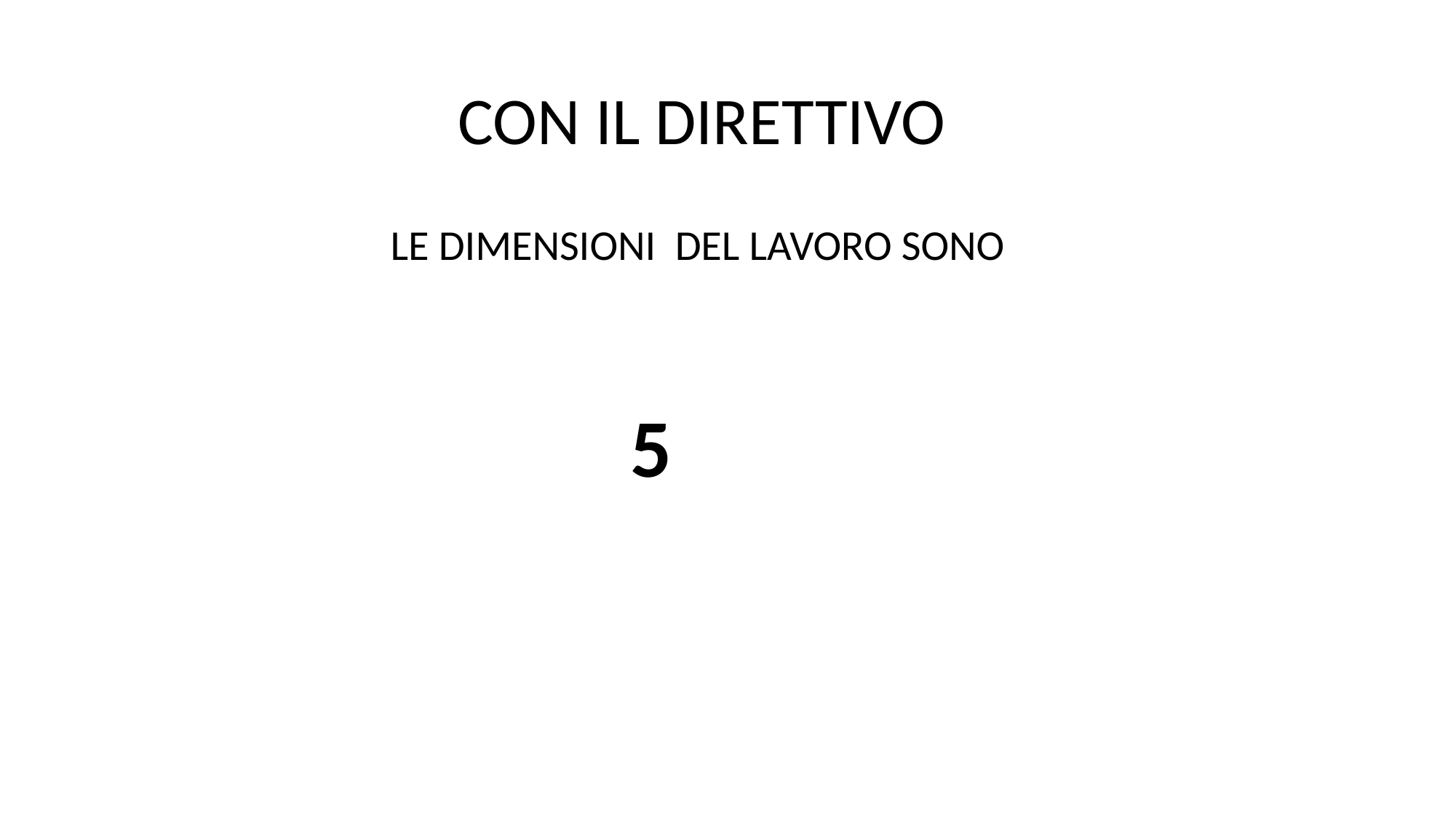

# CON IL DIRETTIVO
                             LE DIMENSIONI  DEL LAVORO SONO

                            5